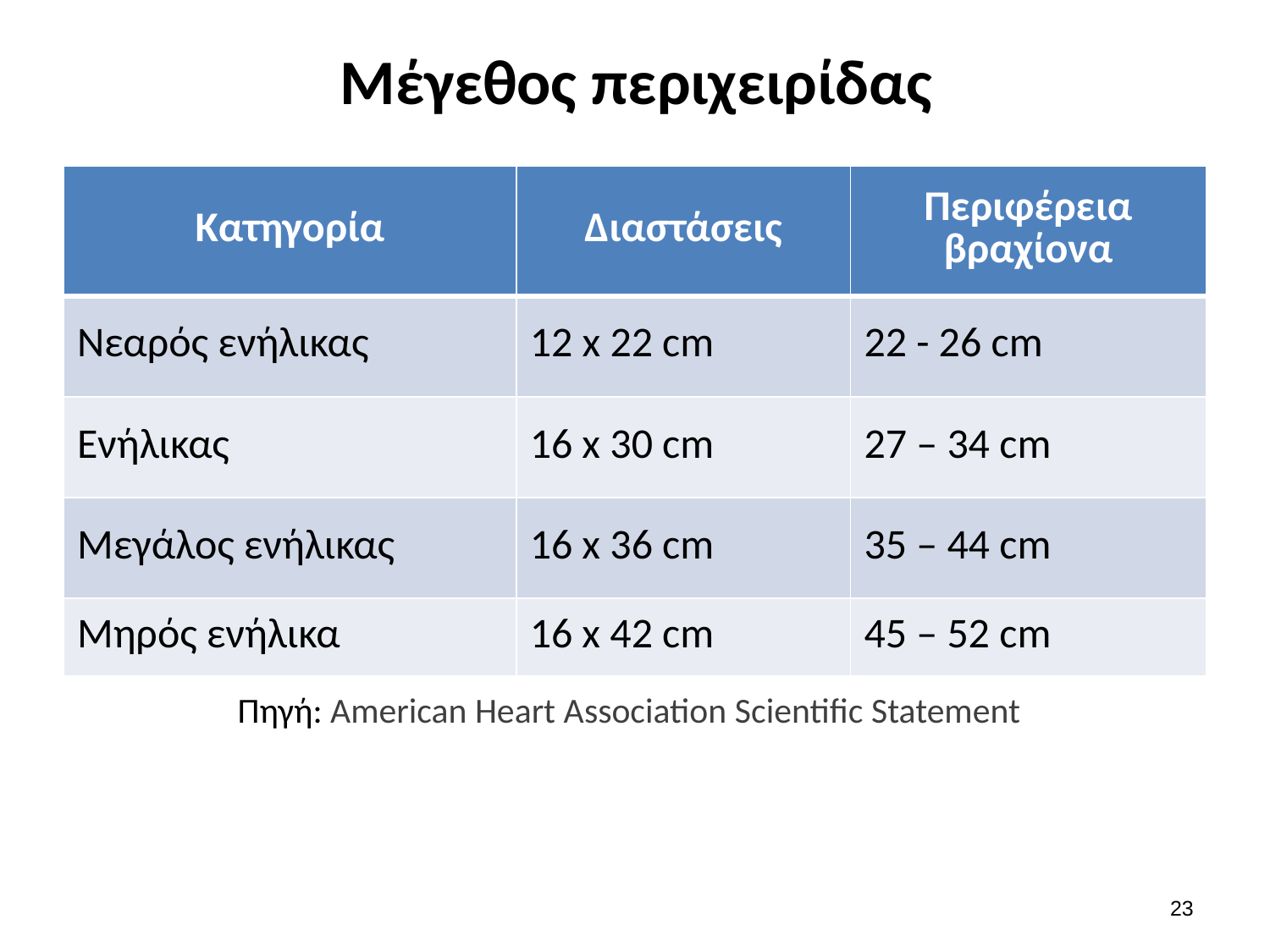

# Μέγεθος περιχειρίδας
| Κατηγορία | Διαστάσεις | Περιφέρεια βραχίονα |
| --- | --- | --- |
| Νεαρός ενήλικας | 12 x 22 cm | 22 - 26 cm |
| Ενήλικας | 16 x 30 cm | 27 – 34 cm |
| Μεγάλος ενήλικας | 16 x 36 cm | 35 – 44 cm |
| Μηρός ενήλικα | 16 x 42 cm | 45 – 52 cm |
Πηγή: American Heart Association Scientific Statement
23